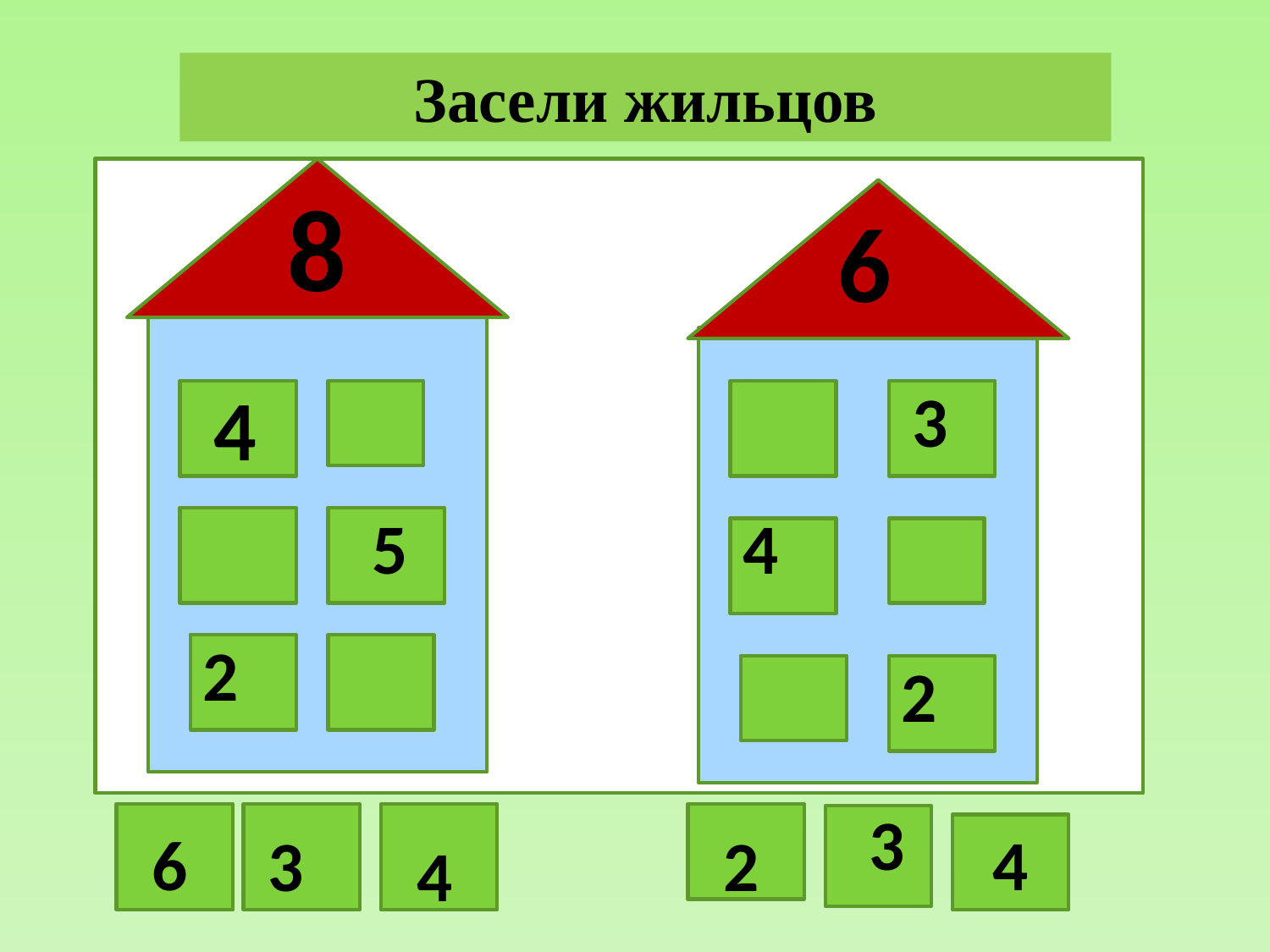

Засели жильцов

8

6

4
3

5
4

2

2

3

6

3

4

2
4